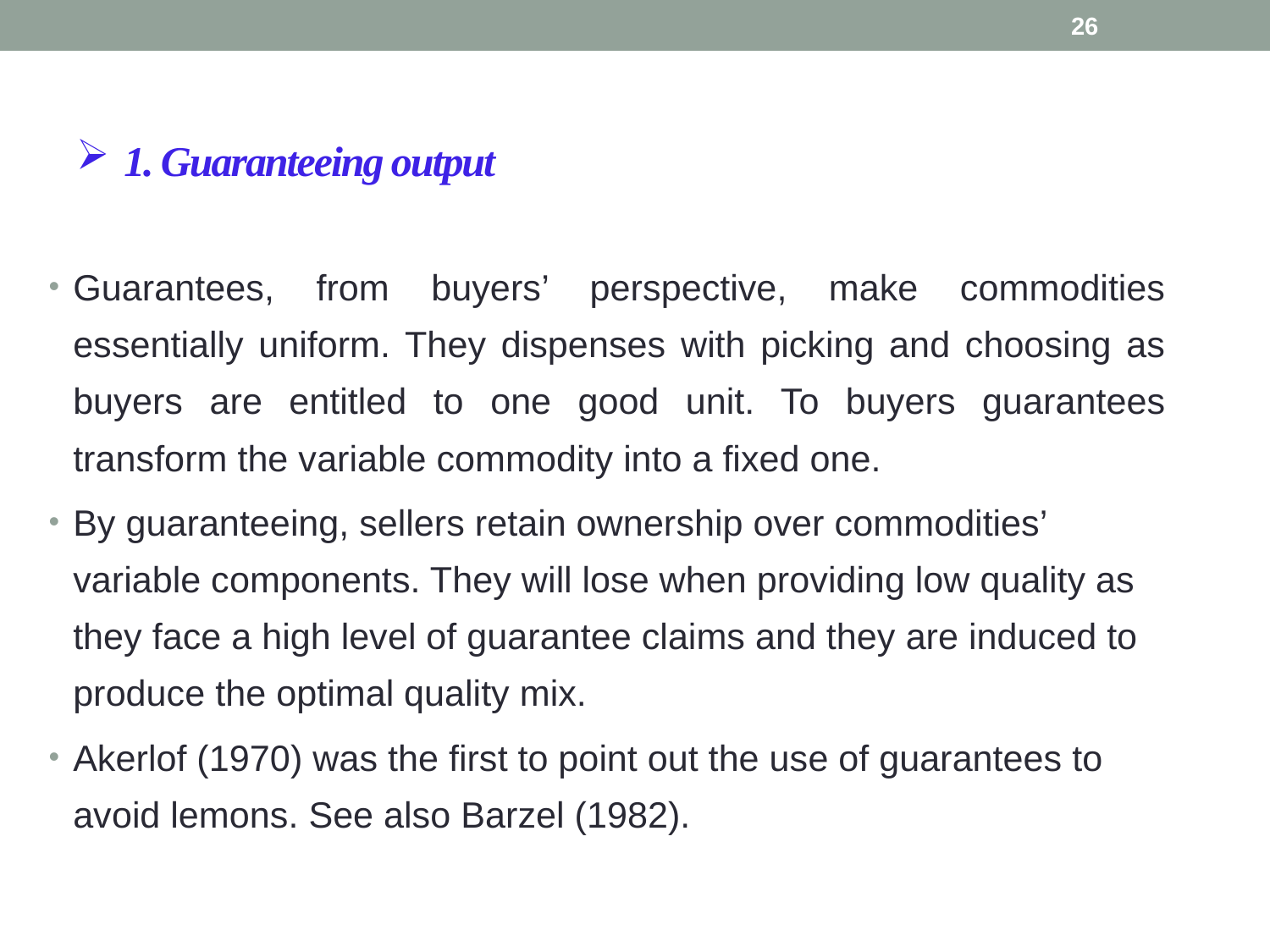

26
# 1. Guaranteeing output
Guarantees, from buyers’ perspective, make commodities essentially uniform. They dispenses with picking and choosing as buyers are entitled to one good unit. To buyers guarantees transform the variable commodity into a fixed one.
By guaranteeing, sellers retain ownership over commodities’ variable components. They will lose when providing low quality as they face a high level of guarantee claims and they are induced to produce the optimal quality mix.
Akerlof (1970) was the first to point out the use of guarantees to avoid lemons. See also Barzel (1982).